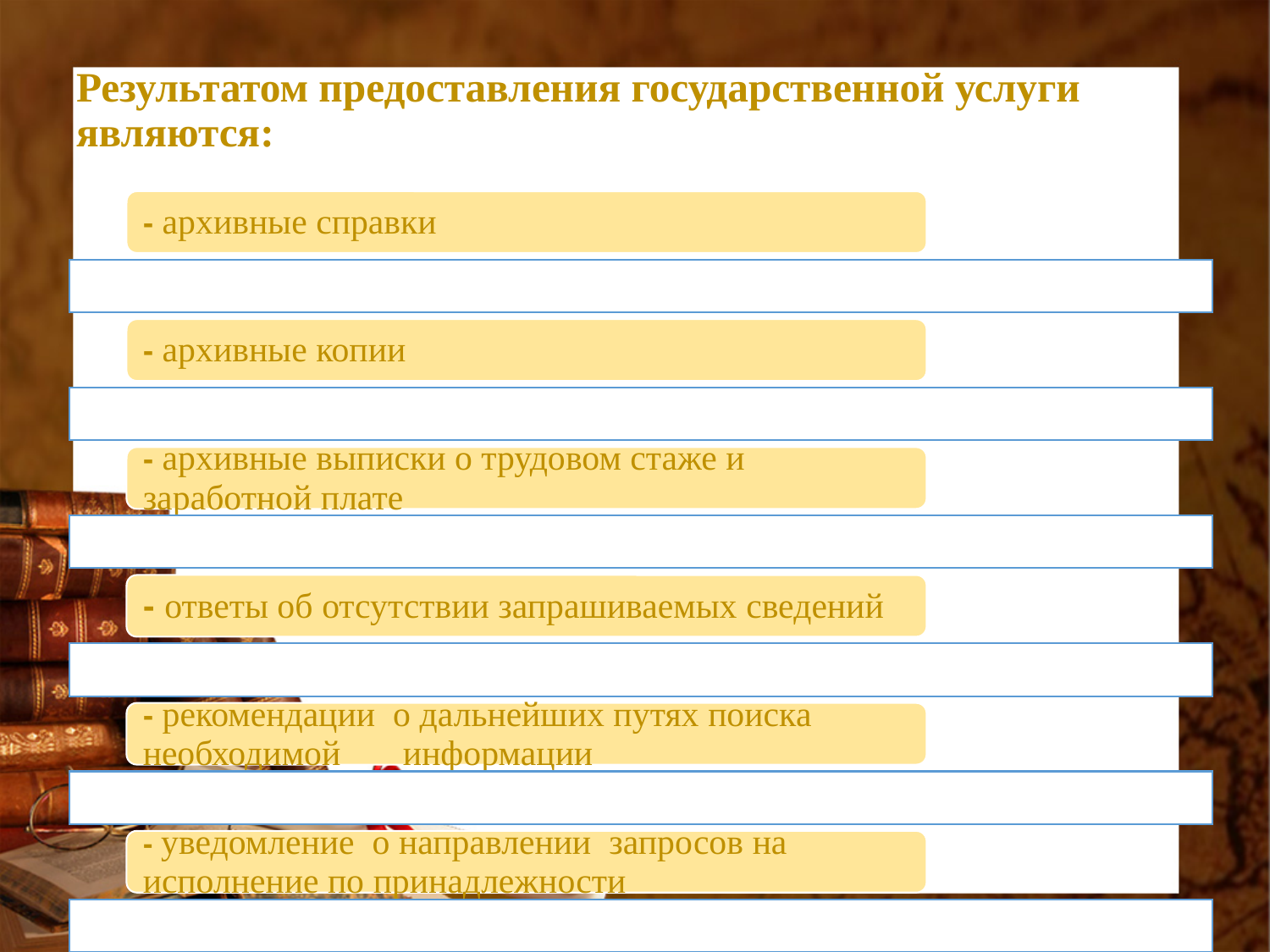

# Результатом предоставления государственной услуги являются:
- архивные справки
- архивные копии
- архивные выписки о трудовом стаже и заработной плате
- ответы об отсутствии запрашиваемых сведений
- уведомление  о направлении  запросов на исполнение по принадлежности
- рекомендации  о дальнейших путях поиска необходимой       информации